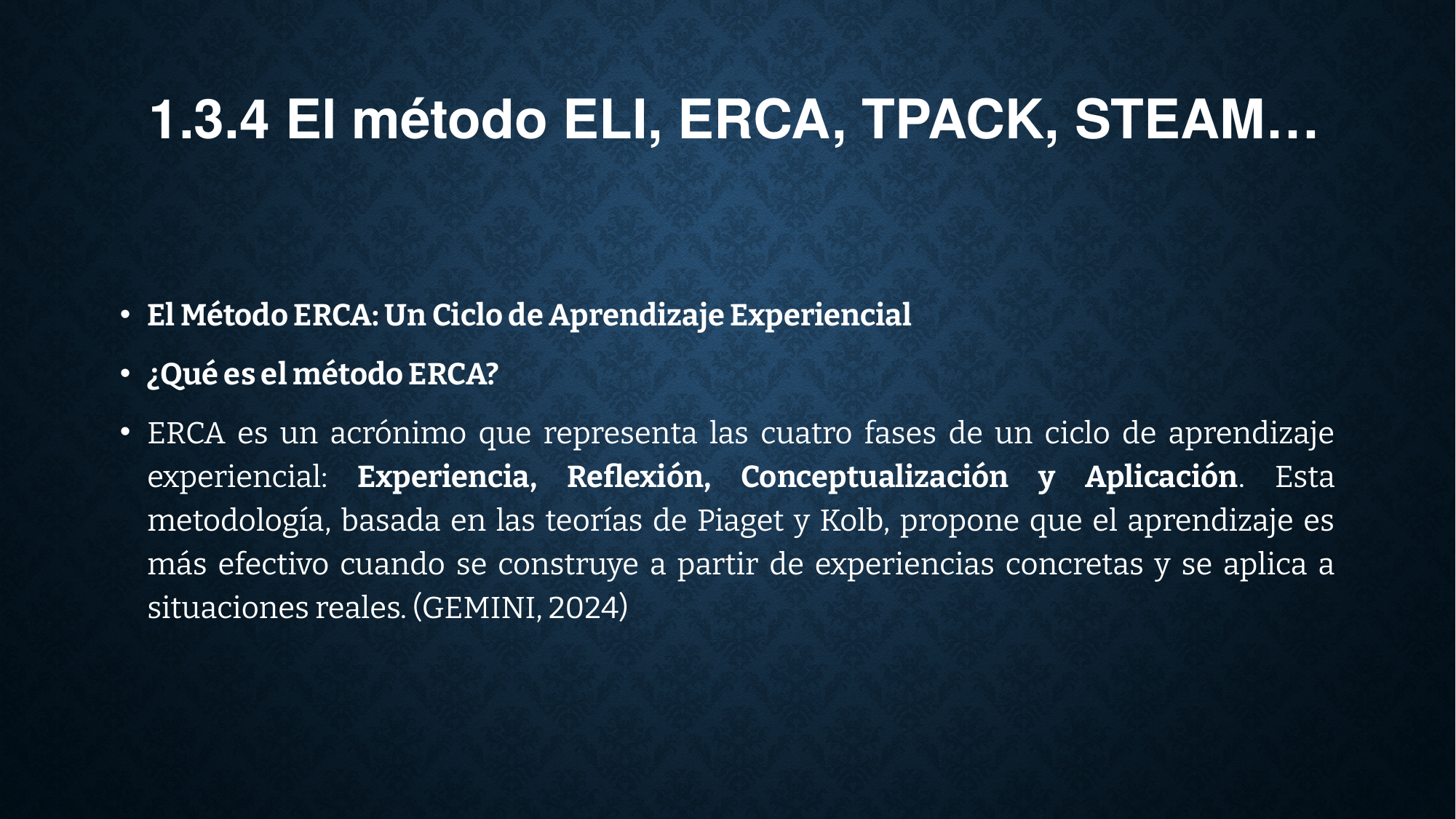

# 1.3.4 El método ELI, ERCA, TPACK, STEAM…
El Método ERCA: Un Ciclo de Aprendizaje Experiencial
¿Qué es el método ERCA?
ERCA es un acrónimo que representa las cuatro fases de un ciclo de aprendizaje experiencial: Experiencia, Reflexión, Conceptualización y Aplicación. Esta metodología, basada en las teorías de Piaget y Kolb, propone que el aprendizaje es más efectivo cuando se construye a partir de experiencias concretas y se aplica a situaciones reales. (GEMINI, 2024)